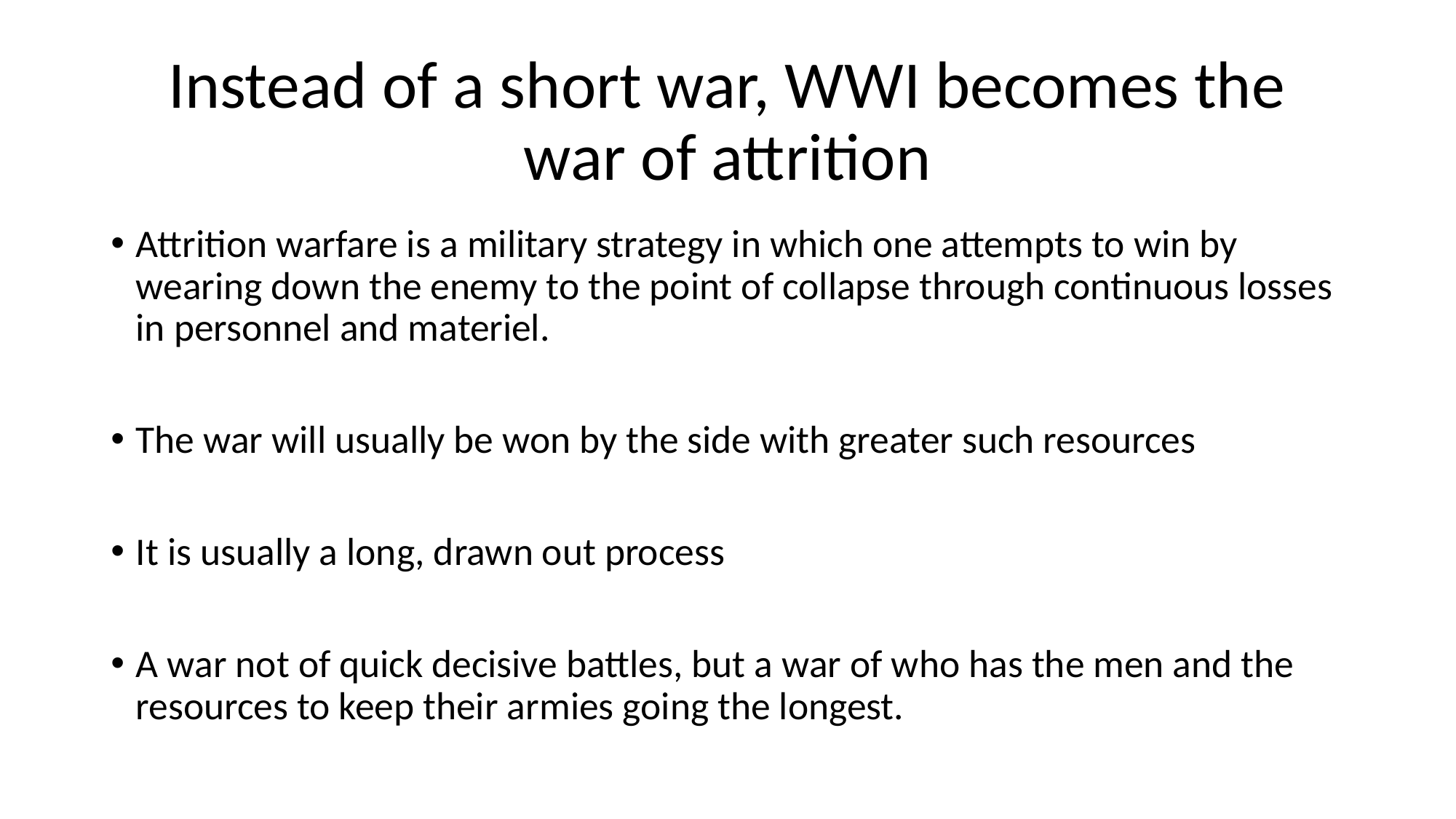

# Instead of a short war, WWI becomes the war of attrition
Attrition warfare is a military strategy in which one attempts to win by wearing down the enemy to the point of collapse through continuous losses in personnel and materiel.

The war will usually be won by the side with greater such resources

It is usually a long, drawn out process

A war not of quick decisive battles, but a war of who has the men and the resources to keep their armies going the longest.